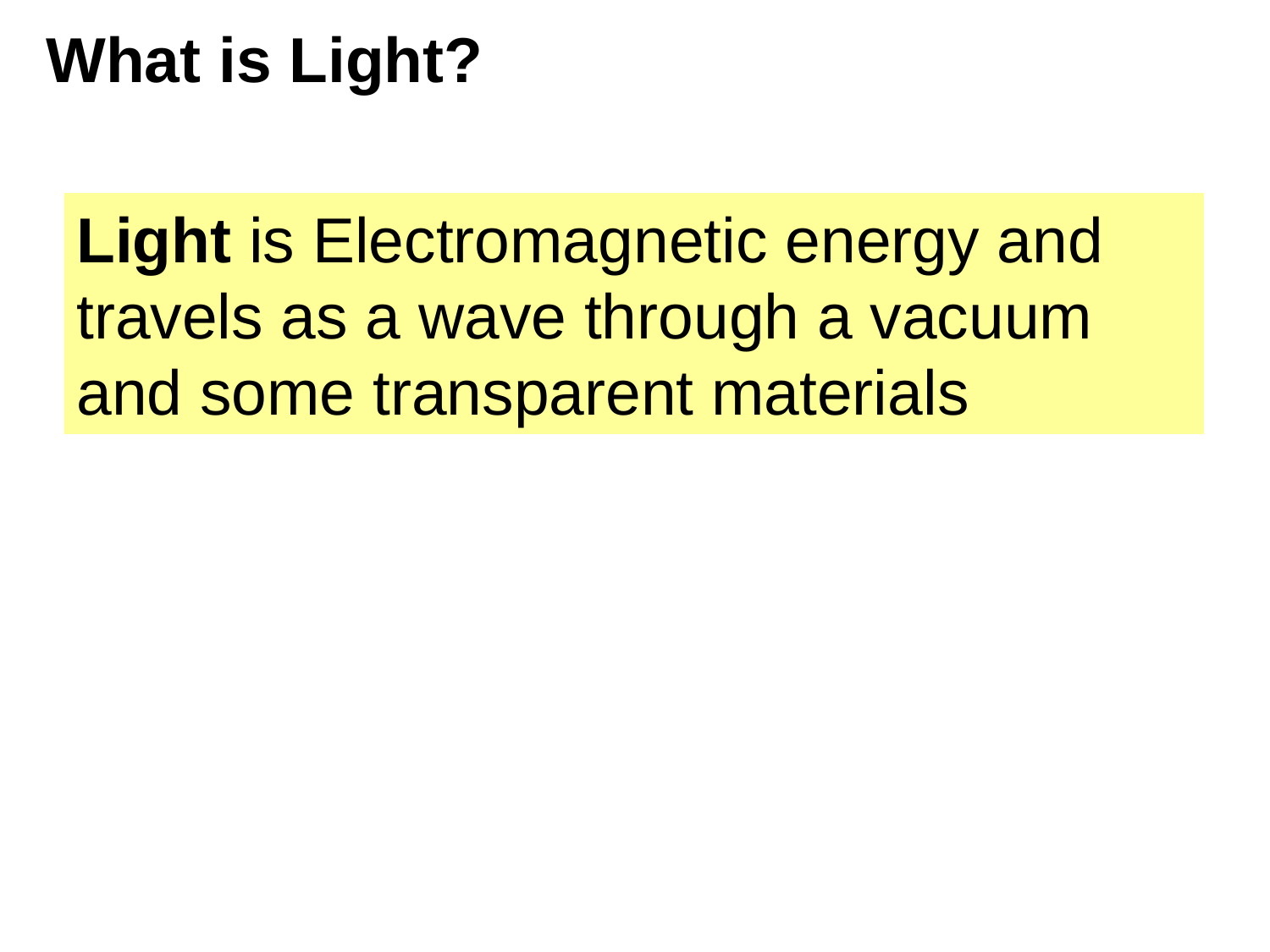

# What is Light?
Light is Electromagnetic energy and travels as a wave through a vacuum and some transparent materials